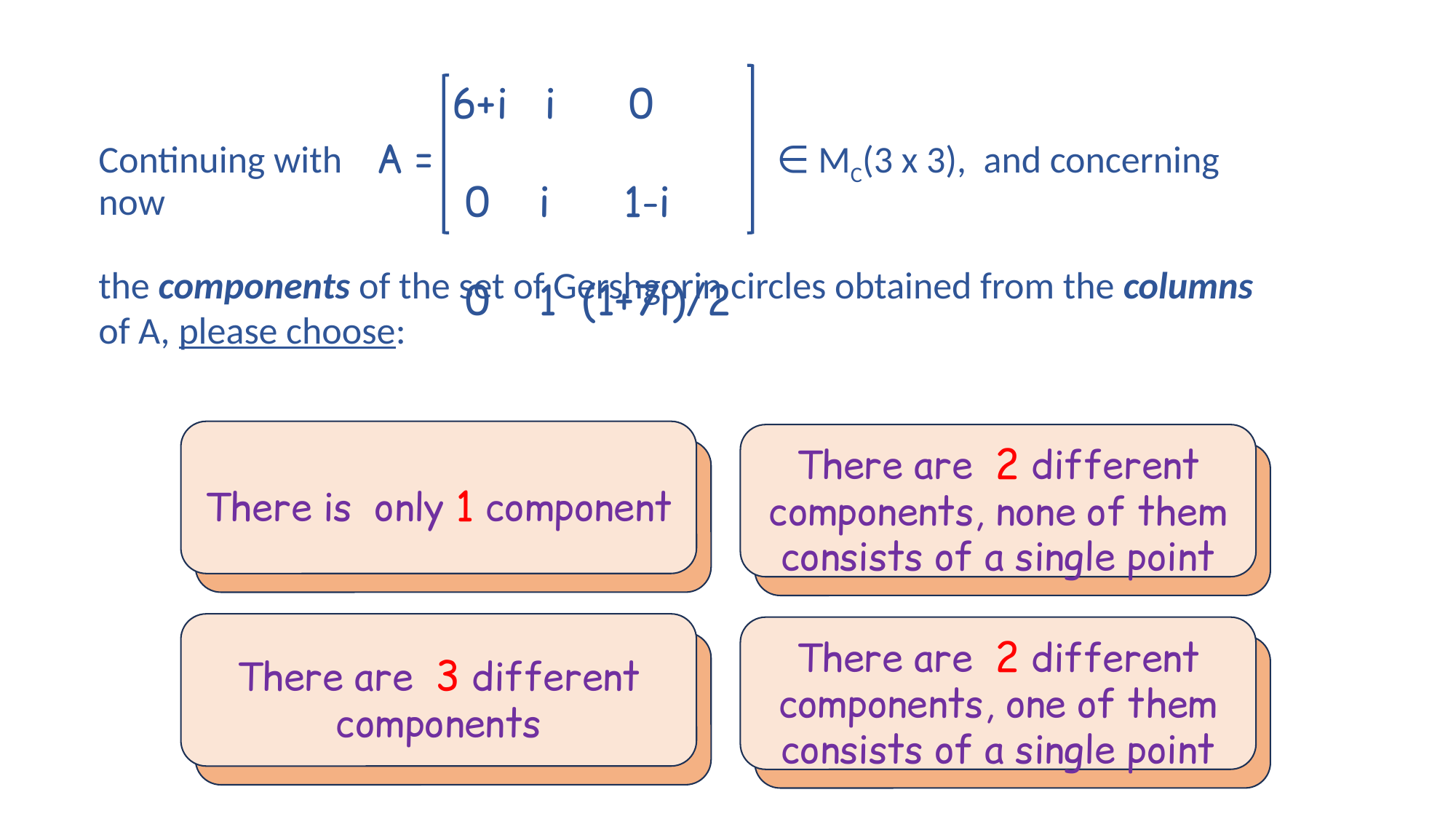

Continuing with    A =                                        ∈ MC(3 x 3),  and concerning now

 6+i   i      0
  0    i      1-i
  0    1  (1+7i)/2

the components of the set of Gershgorin circles obtained from the columns of A, please choose:

There is  only 1 component

There are  2 different components, none of them consists of a single point

There are  3 different components

There are  2 different components, one of them consists of a single point